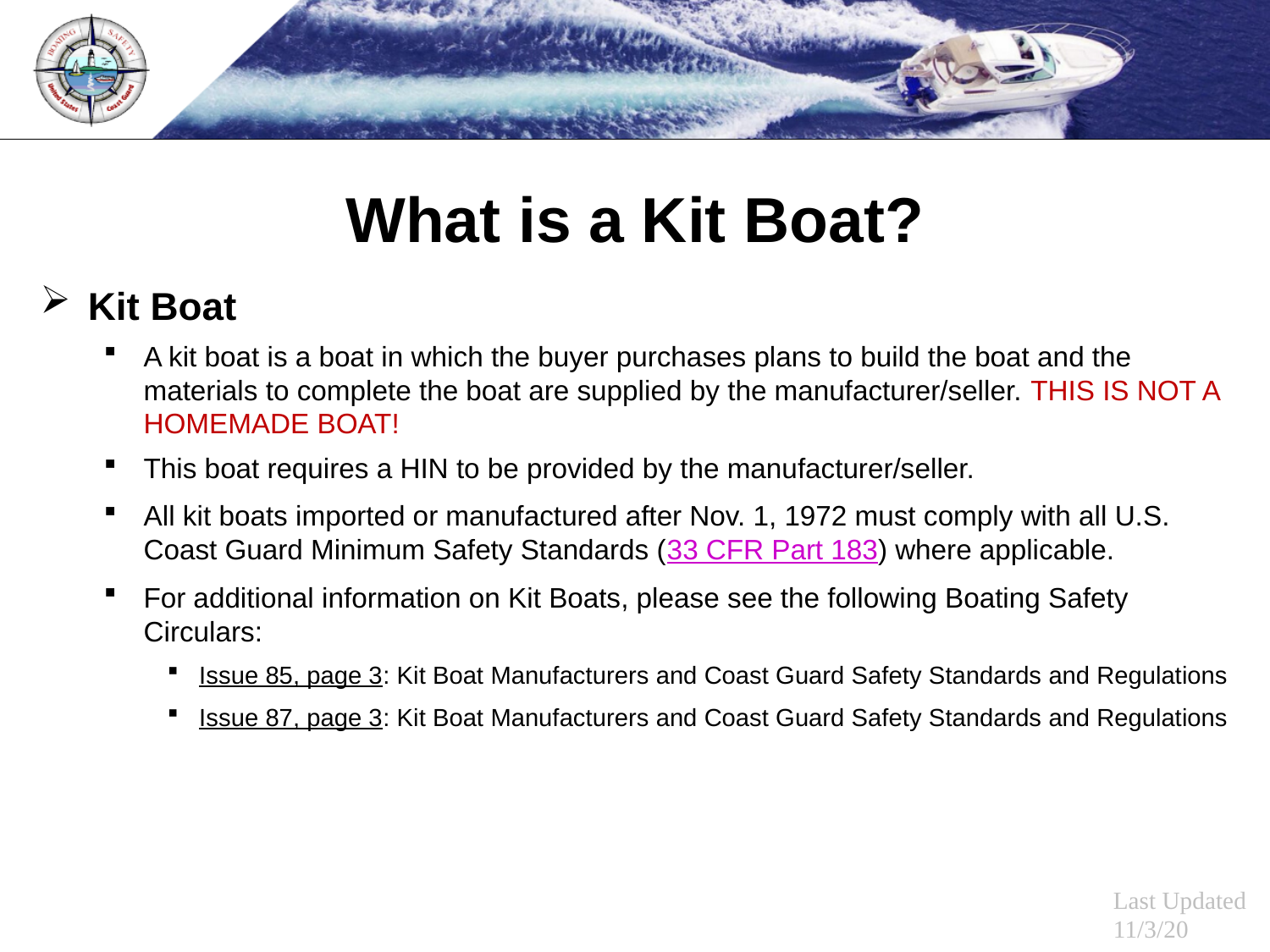

What is a Kit Boat?
Kit Boat
A kit boat is a boat in which the buyer purchases plans to build the boat and the materials to complete the boat are supplied by the manufacturer/seller. THIS IS NOT A HOMEMADE BOAT!
This boat requires a HIN to be provided by the manufacturer/seller.
All kit boats imported or manufactured after Nov. 1, 1972 must comply with all U.S. Coast Guard Minimum Safety Standards (33 CFR Part 183) where applicable.
For additional information on Kit Boats, please see the following Boating Safety Circulars:
Issue 85, page 3: Kit Boat Manufacturers and Coast Guard Safety Standards and Regulations
Issue 87, page 3: Kit Boat Manufacturers and Coast Guard Safety Standards and Regulations